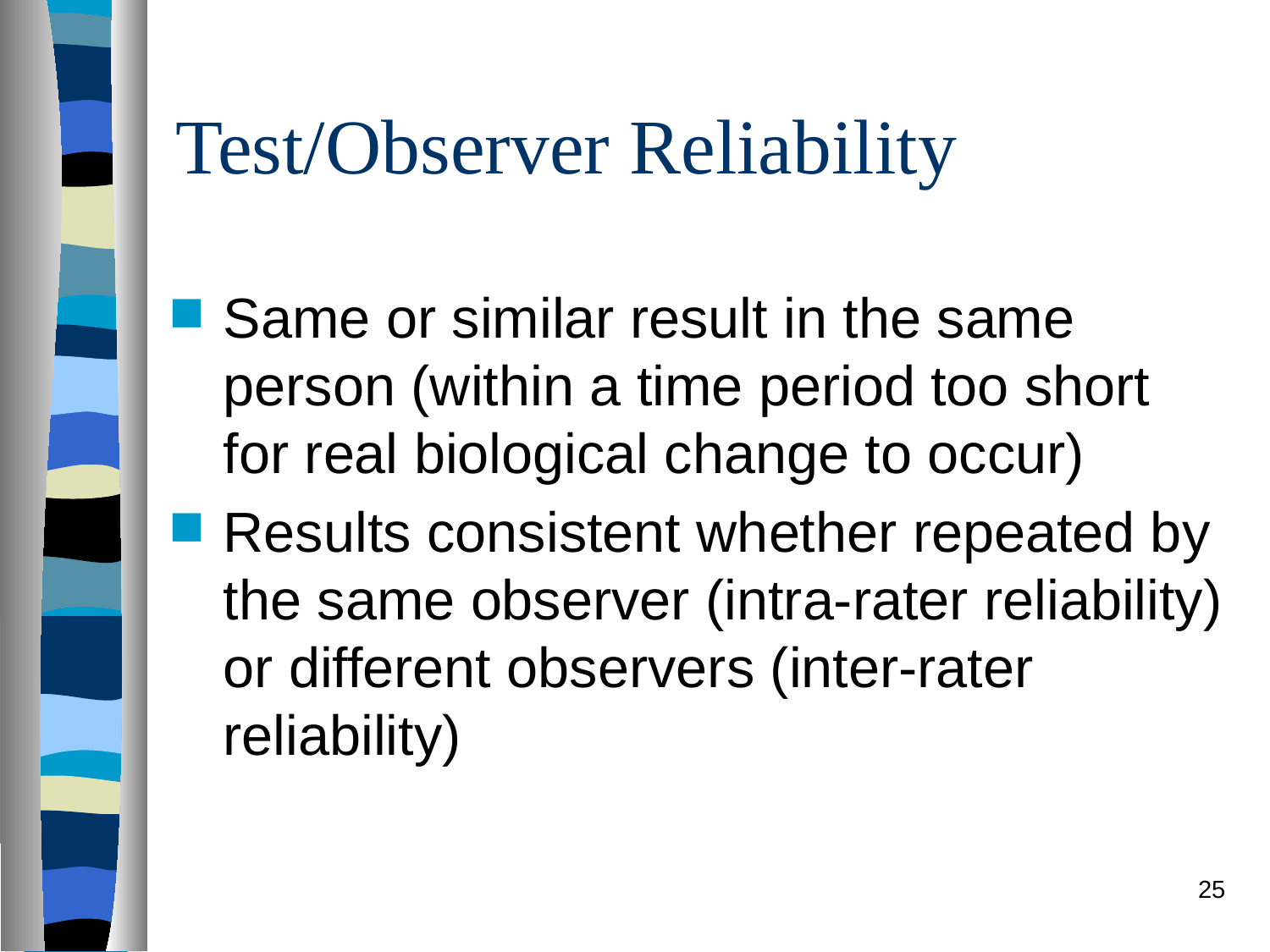

# Test/Observer Reliability
Same or similar result in the same person (within a time period too short for real biological change to occur)
Results consistent whether repeated by the same observer (intra-rater reliability) or different observers (inter-rater reliability)

25